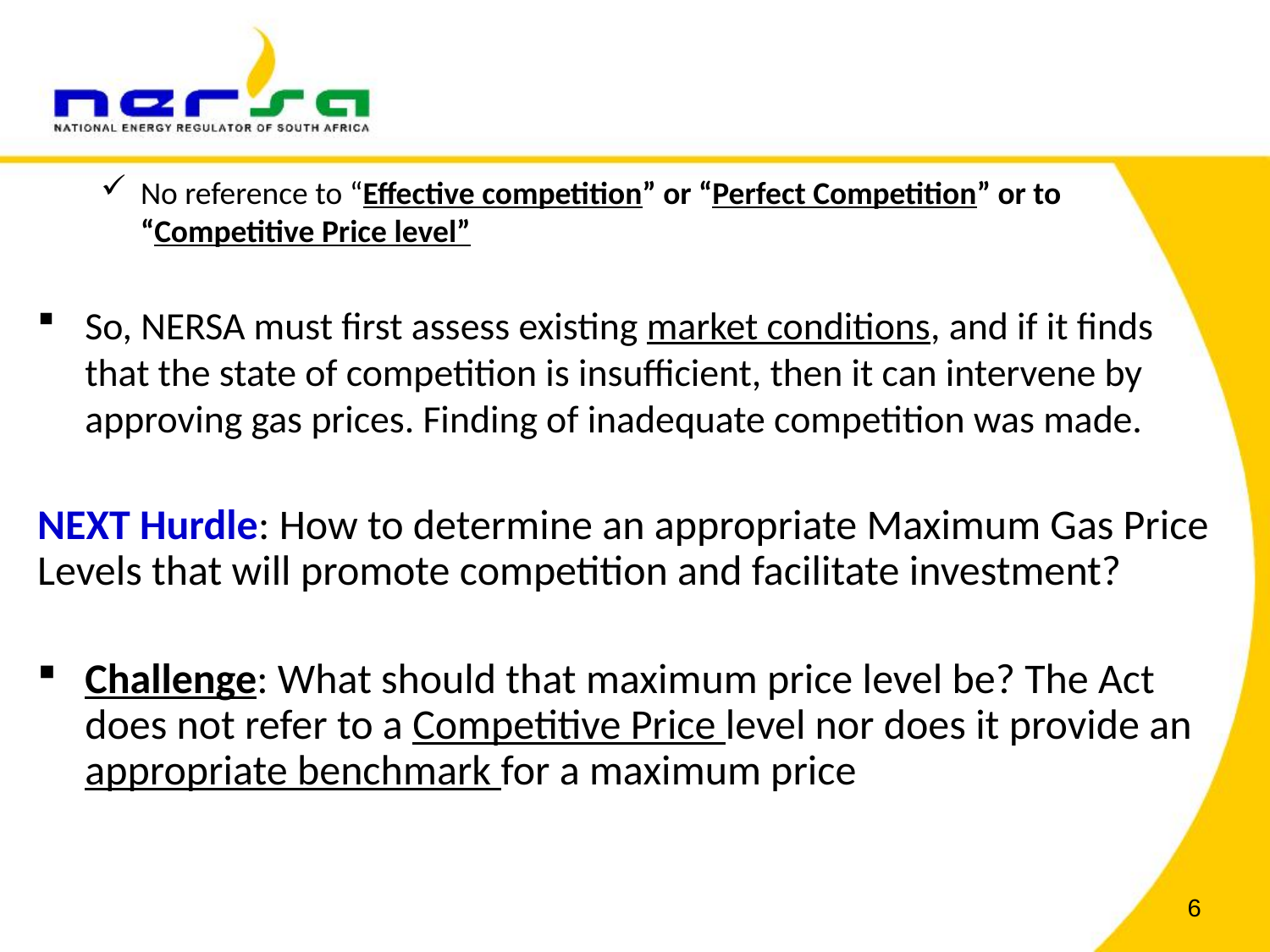

No reference to “Effective competition” or “Perfect Competition” or to “Competitive Price level”

So, NERSA must first assess existing market conditions, and if it finds that the state of competition is insufficient, then it can intervene by approving gas prices. Finding of inadequate competition was made.

NEXT Hurdle: How to determine an appropriate Maximum Gas Price Levels that will promote competition and facilitate investment?

Challenge: What should that maximum price level be? The Act does not refer to a Competitive Price level nor does it provide an appropriate benchmark for a maximum price
6